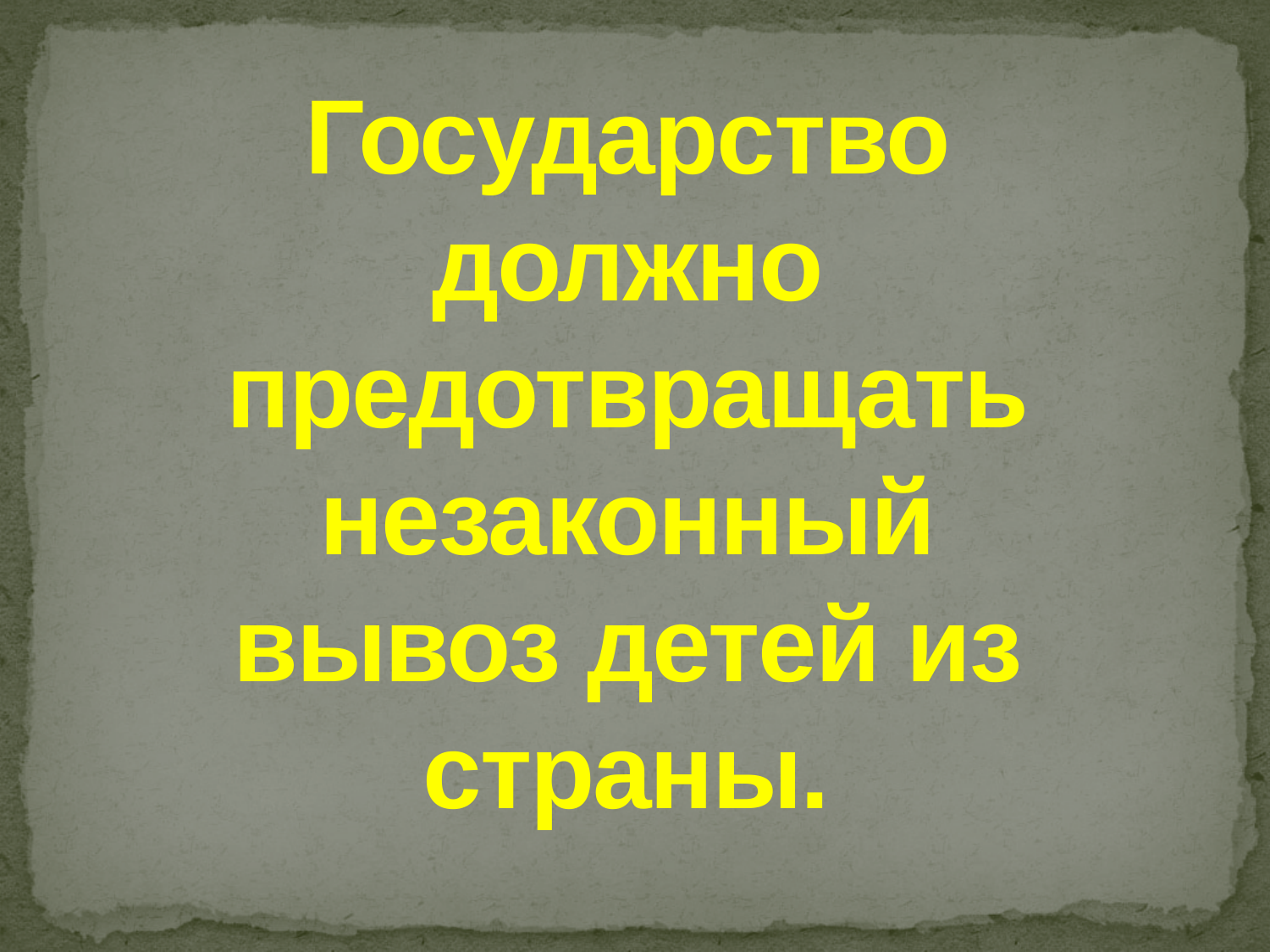

Государство должно предотвращать незаконный вывоз детей из страны.